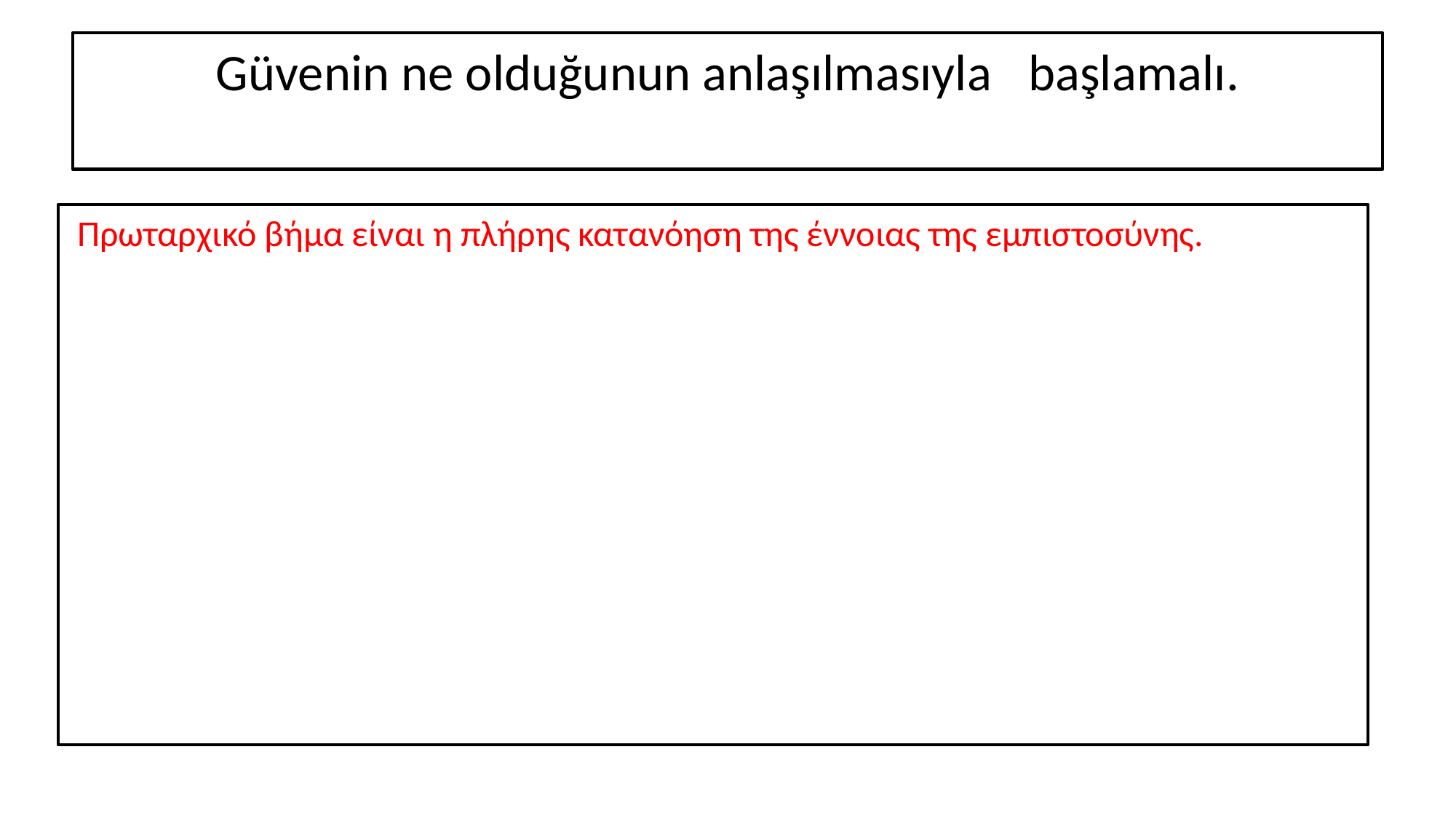

# Güvenin ne olduğunun anlaşılmasıyla   başlamalı.
 Πρωταρχικό βήμα είναι η πλήρης κατανόηση της έννοιας της εμπιστοσύνης.